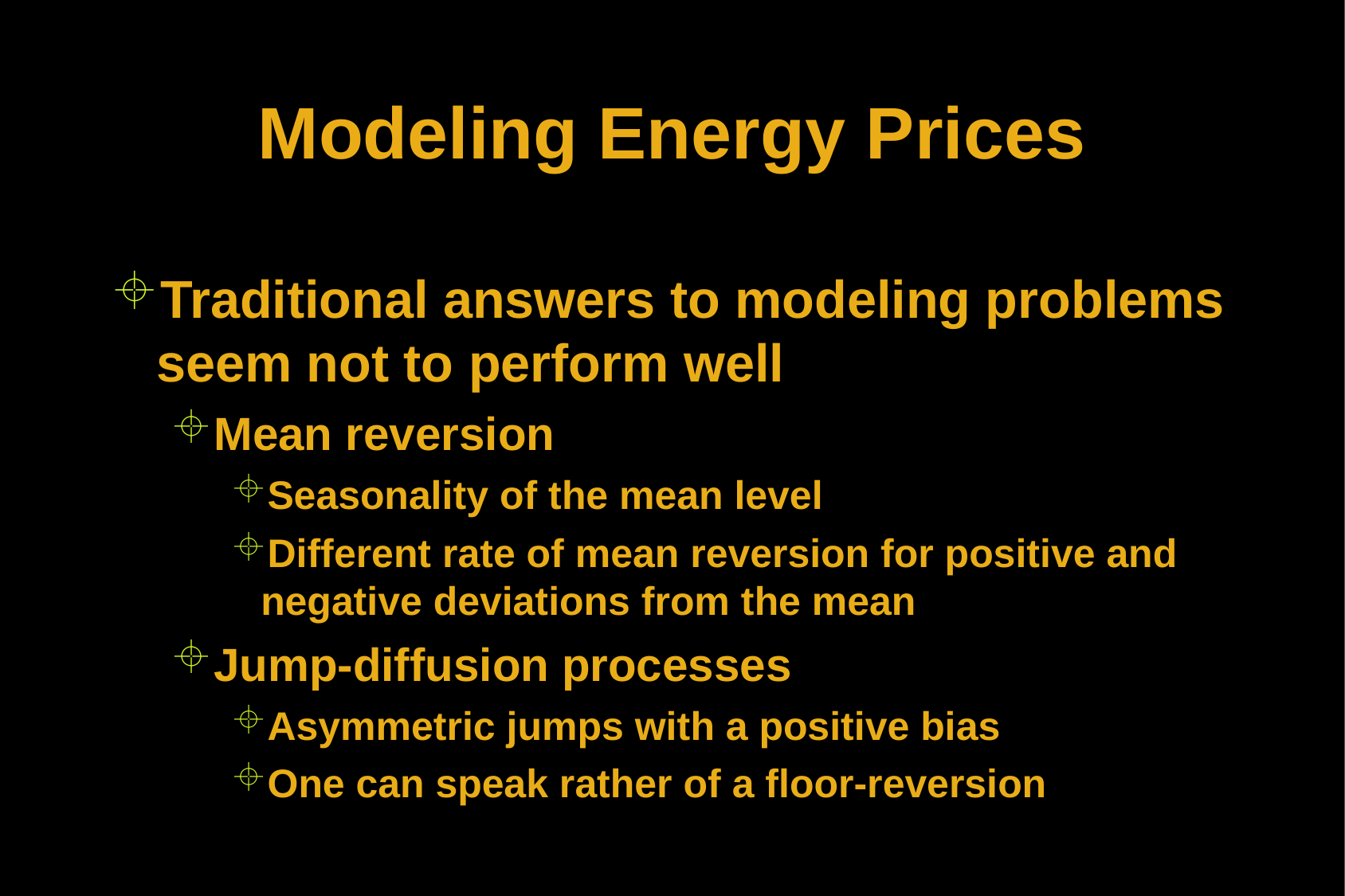

# Modeling Energy Prices
Traditional answers to modeling problems seem not to perform well
Mean reversion
Seasonality of the mean level
Different rate of mean reversion for positive and negative deviations from the mean
Jump-diffusion processes
Asymmetric jumps with a positive bias
One can speak rather of a floor-reversion